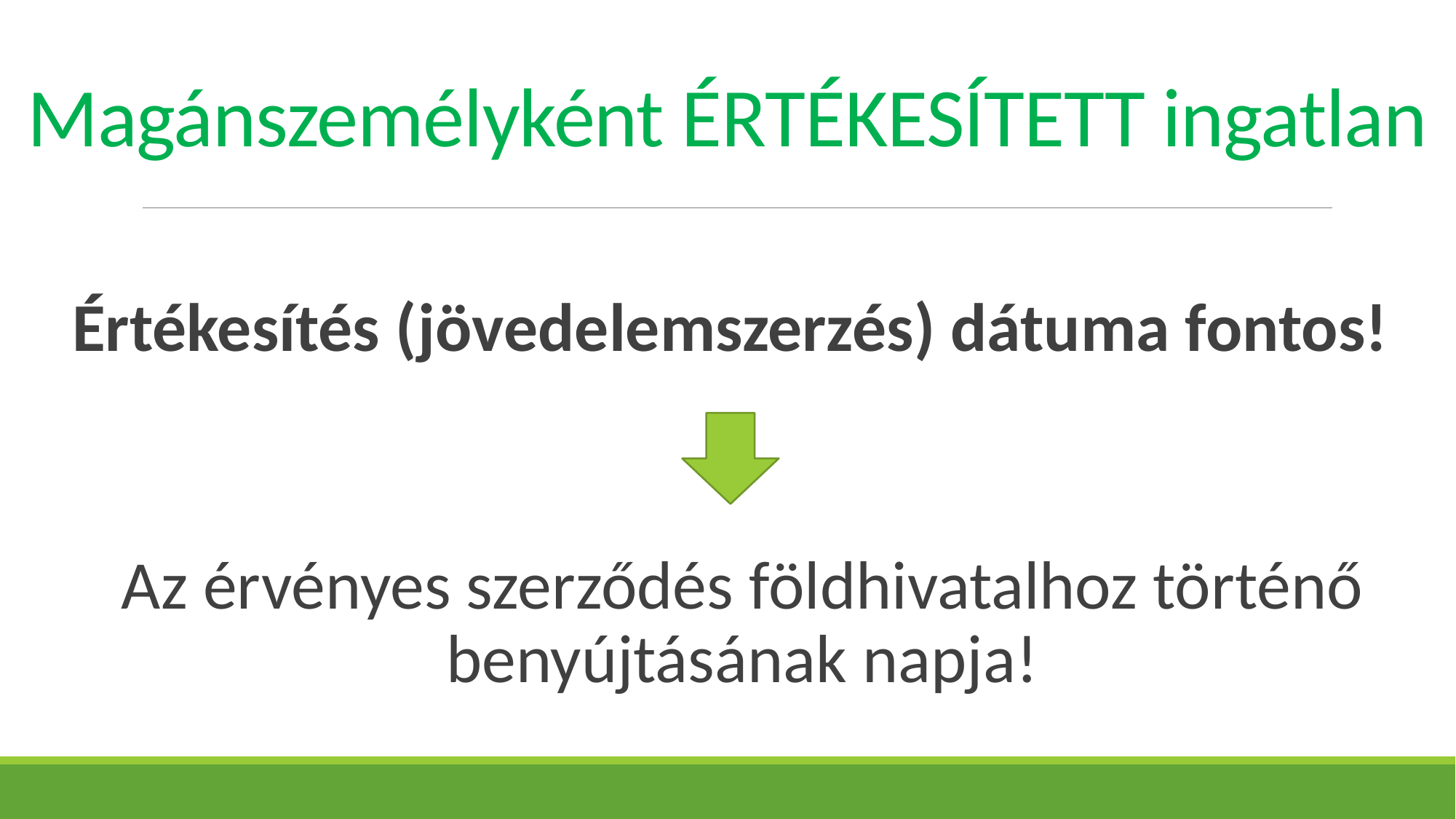

# Magánszemélyként ÉRTÉKESÍTETT ingatlan
Értékesítés (jövedelemszerzés) dátuma fontos!

Az érvényes szerződés földhivatalhoz történő benyújtásának napja!